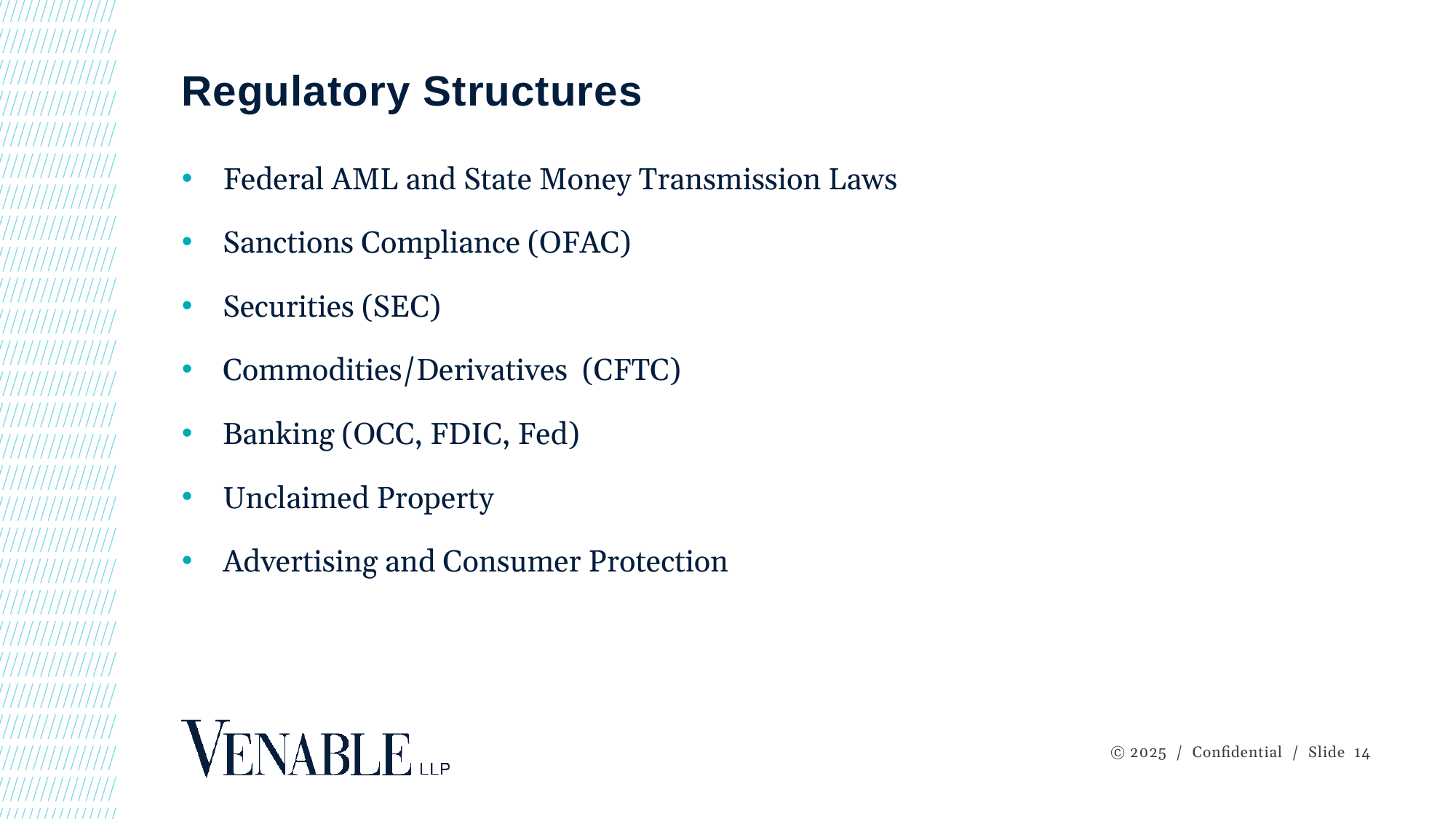

# Regulatory Structures
Federal AML and State Money Transmission Laws
Sanctions Compliance (OFAC)
Securities (SEC)
Commodities/Derivatives  (CFTC)
Banking (OCC, FDIC, Fed)
Unclaimed Property
Advertising and Consumer Protection

© 2025  /  Confidential  /  Slide  14